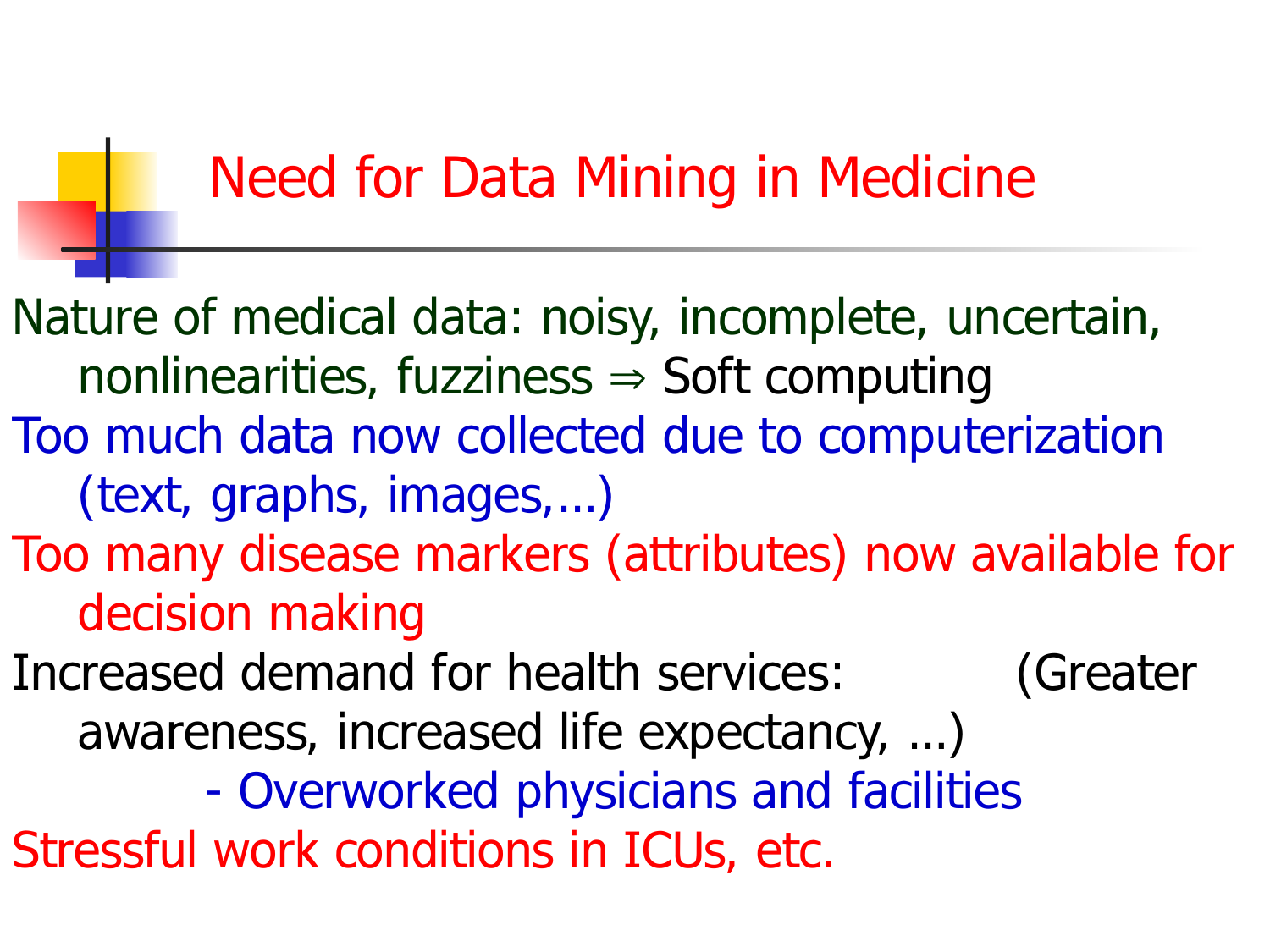

Need for Data Mining in Medicine

Nature of medical data: noisy, incomplete, uncertain, nonlinearities, fuzziness ⇒ Soft computing
Too much data now collected due to computerization (text, graphs, images,…)
Too many disease markers (attributes) now available for decision making
Increased demand for health services:           (Greater awareness, increased life expectancy, …)
		- Overworked physicians and facilities
Stressful work conditions in ICUs, etc.